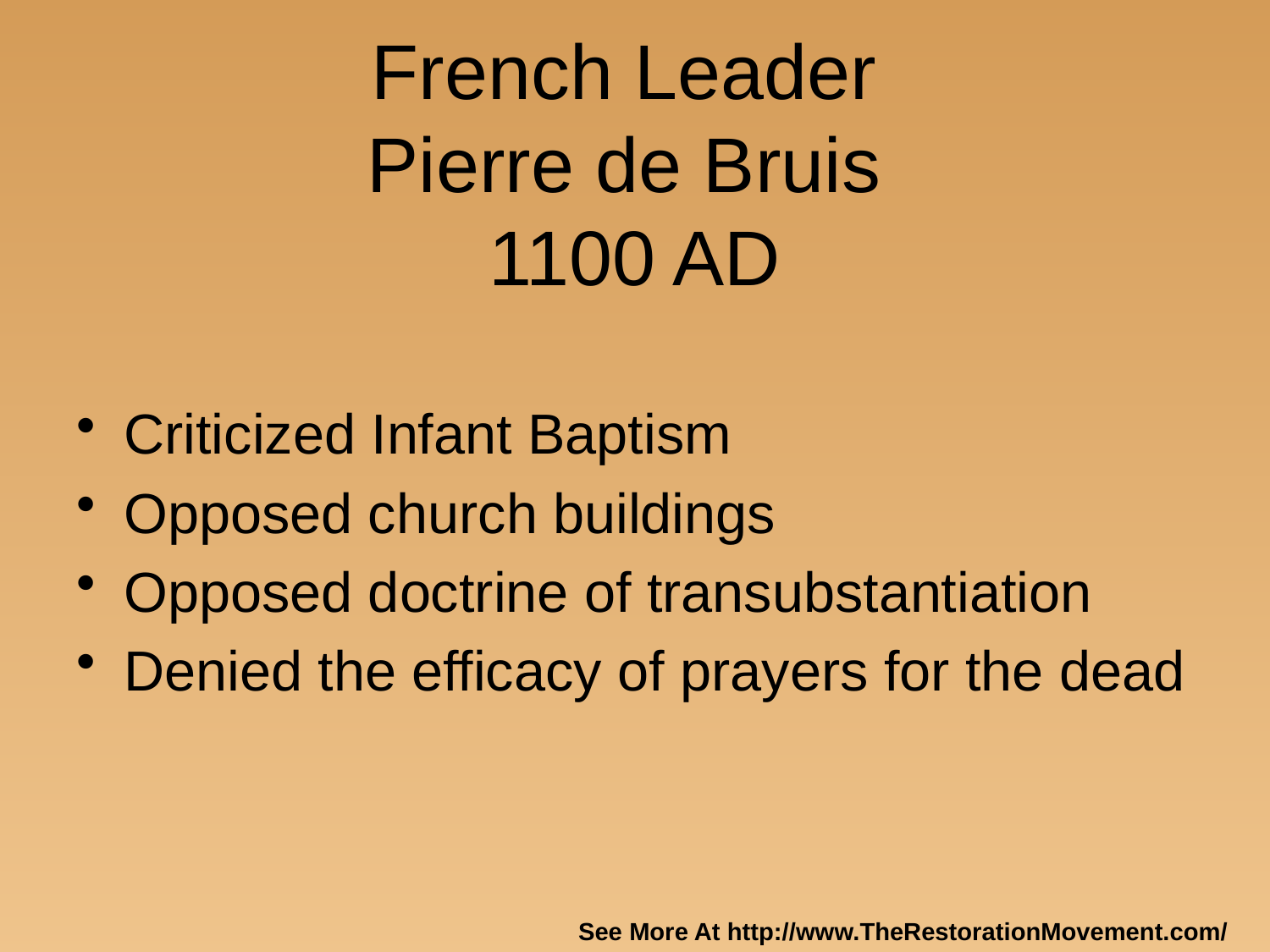

# French Leader Pierre de Bruis 1100 AD
Criticized Infant Baptism
Opposed church buildings
Opposed doctrine of transubstantiation
Denied the efficacy of prayers for the dead
See More At http://www.TheRestorationMovement.com/